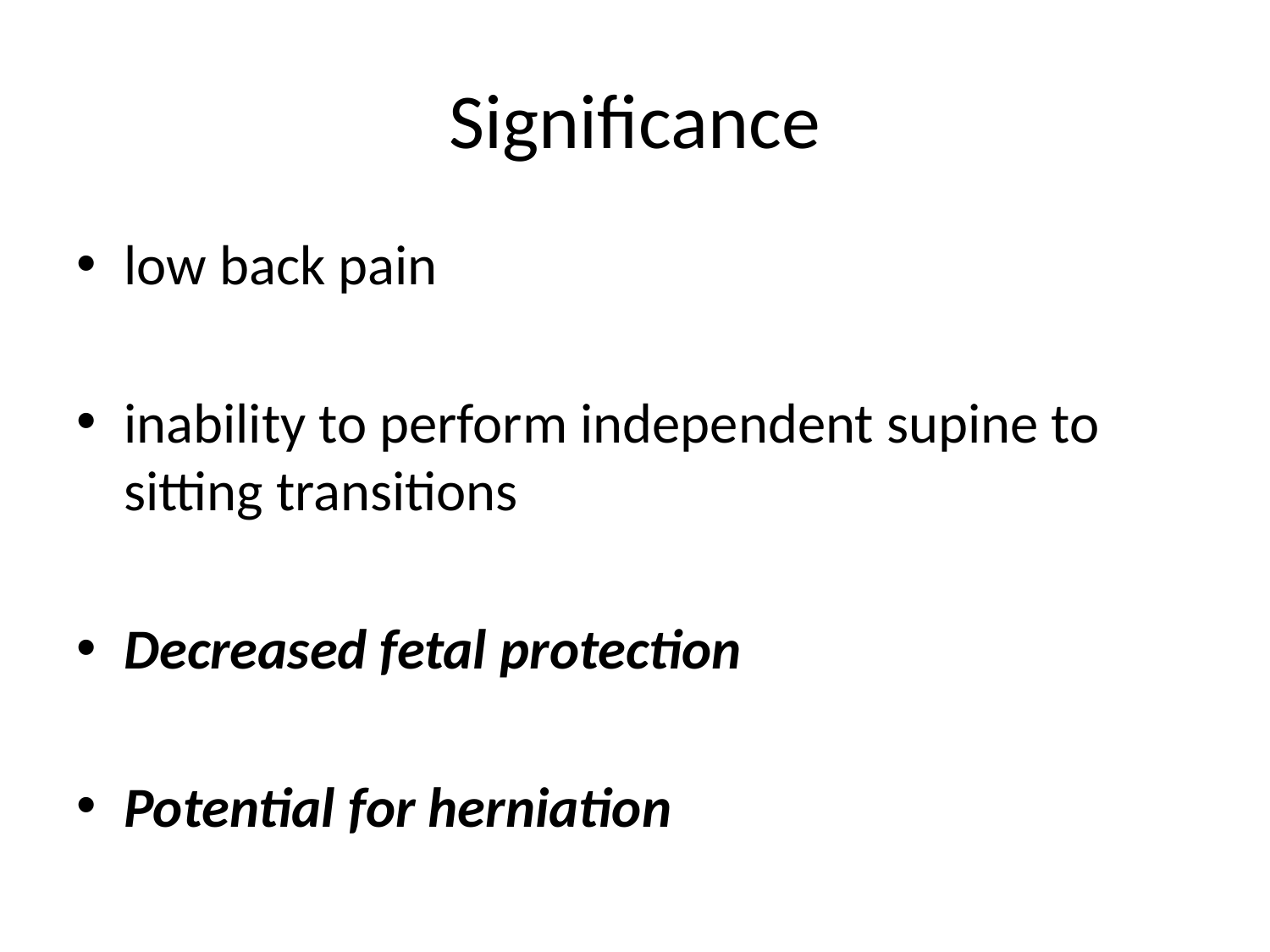

# Significance
low back pain

inability to perform independent supine to sitting transitions

Decreased fetal protection

Potential for herniation